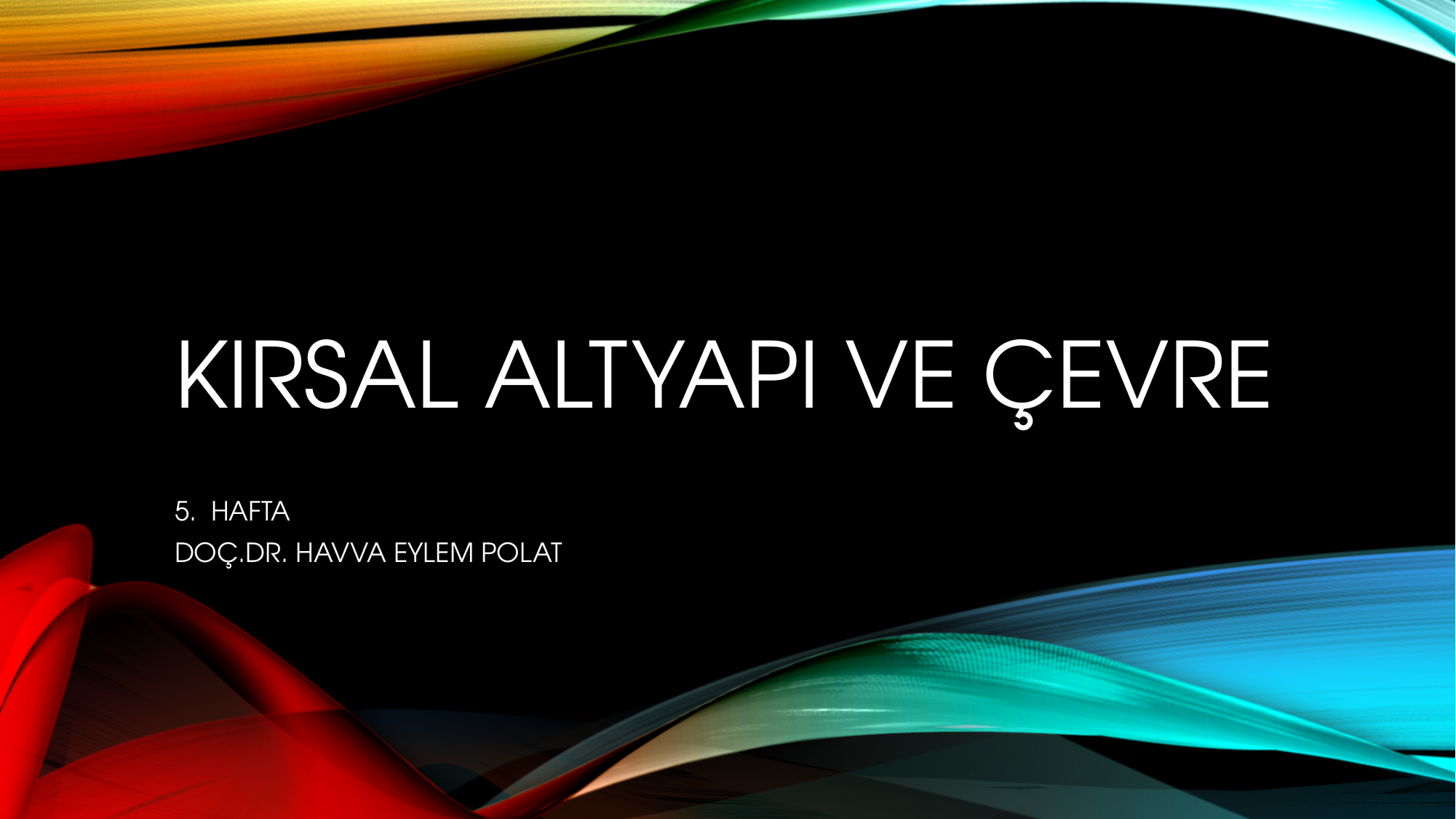

# KIRSAL ALTYAPI VE ÇEVRE
5.  HAFTA
DOÇ.DR. HAVVA EYLEM POLAT